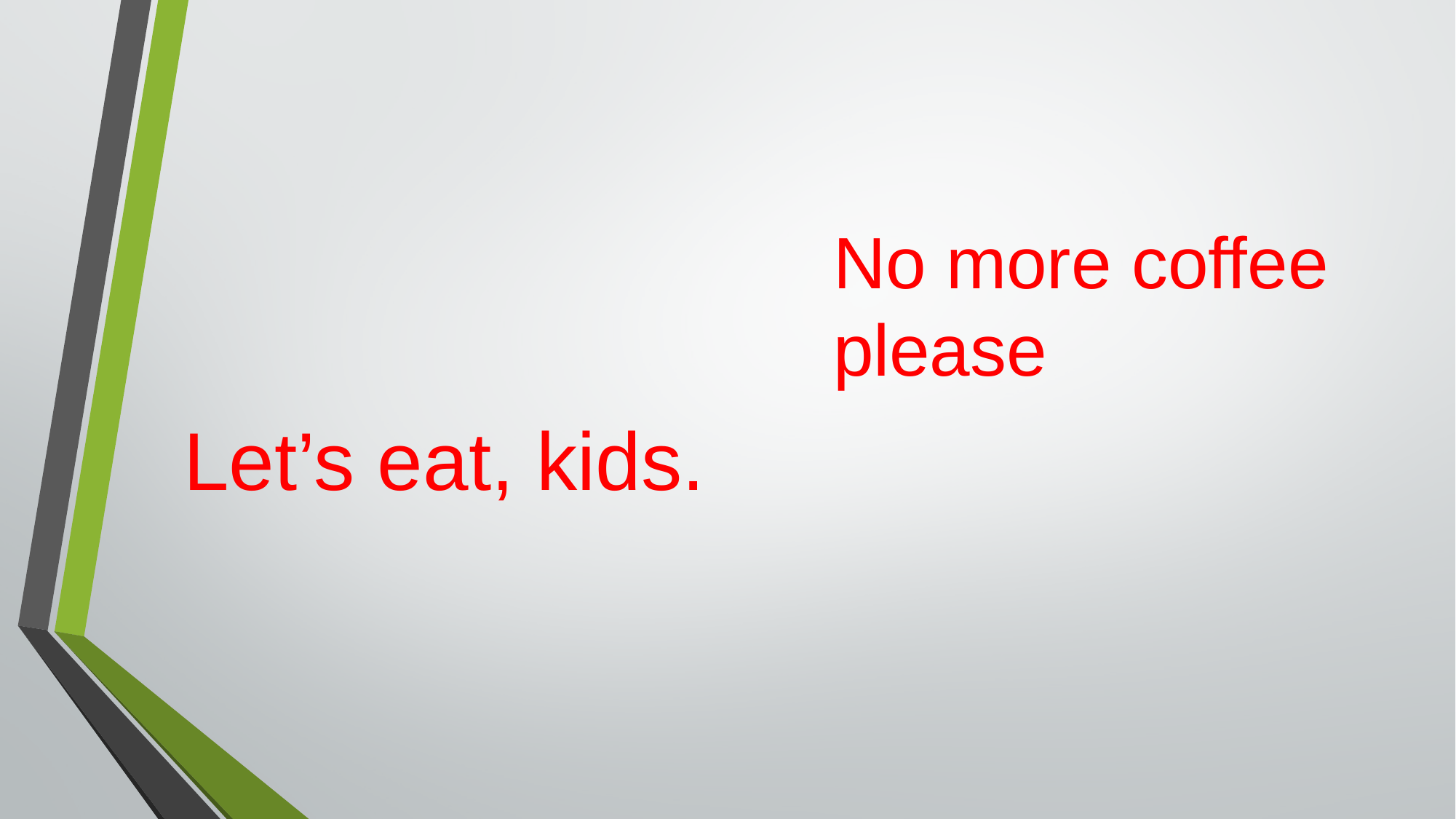

No more coffee please

Let’s eat, kids.